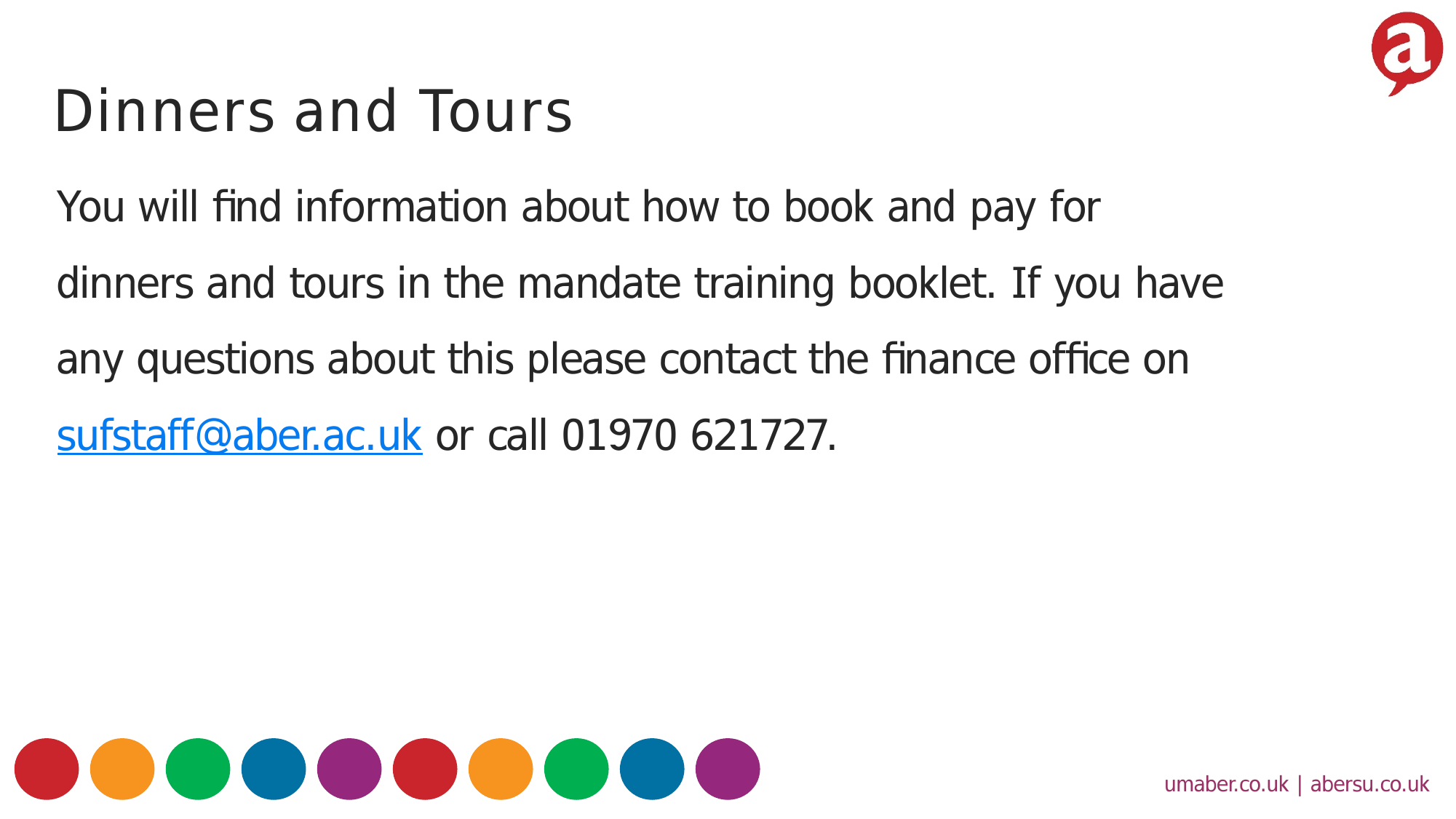

Dinners and Tours
You will find information about how to book and pay for dinners and tours in the mandate training booklet. If you have any questions about this please contact the finance office on sufstaff@aber.ac.uk or call 01970 621727.